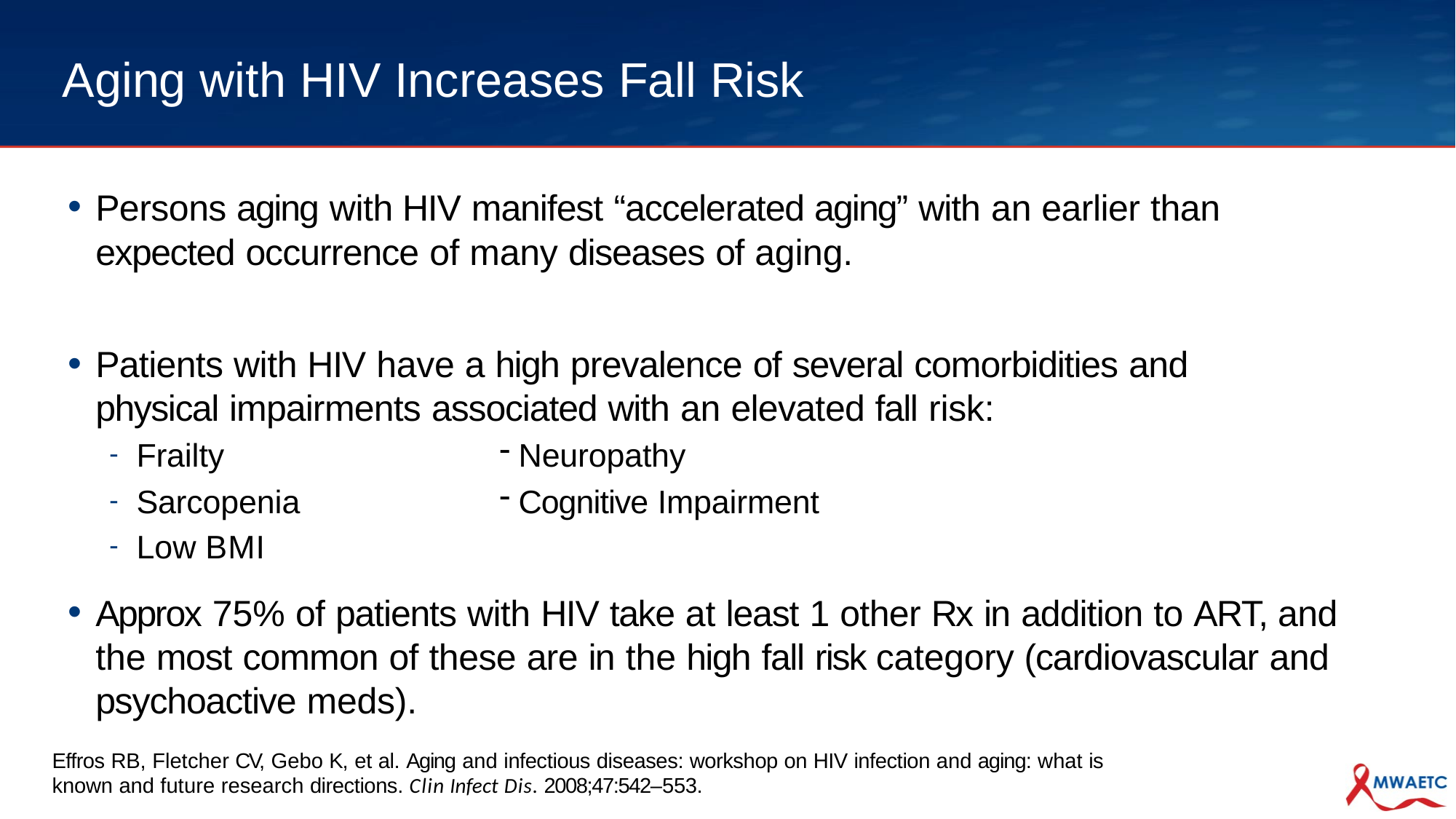

# Aging with HIV Increases Fall Risk
Persons aging with HIV manifest “accelerated aging” with an earlier than
expected occurrence of many diseases of aging.

Patients with HIV have a high prevalence of several comorbidities and
physical impairments associated with an elevated fall risk:
Frailty
Sarcopenia
Low BMI
Neuropathy
Cognitive Impairment
Approx 75% of patients with HIV take at least 1 other Rx in addition to ART, and the most common of these are in the high fall risk category (cardiovascular and psychoactive meds).
Effros RB, Fletcher CV, Gebo K, et al. Aging and infectious diseases: workshop on HIV infection and aging: what is known and future research directions. Clin Infect Dis. 2008;47:542–553.